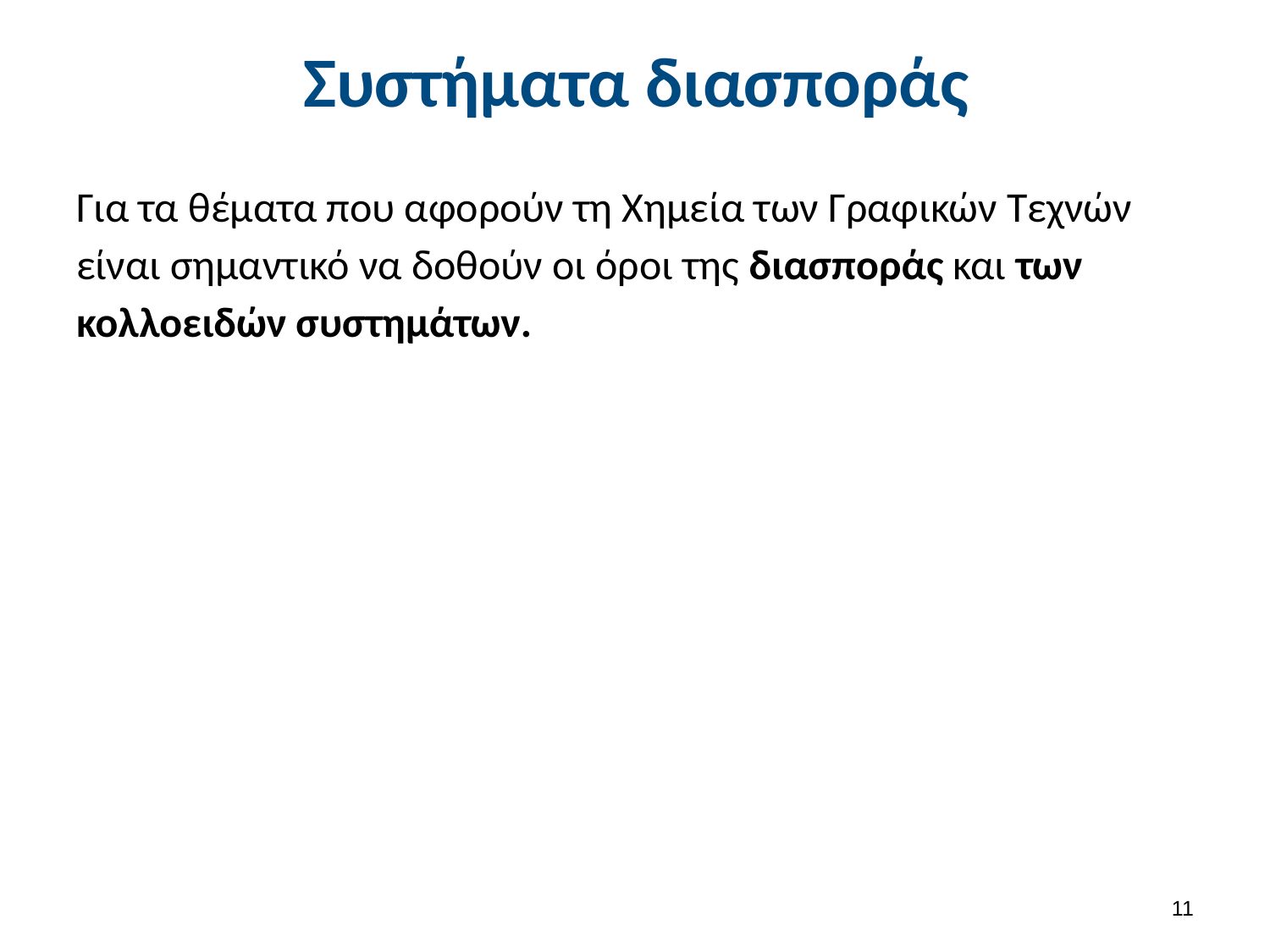

# Συστήματα διασποράς
Για τα θέματα που αφορούν τη Χημεία των Γραφικών Τεχνών είναι σημαντικό να δοθούν οι όροι της διασποράς και των κολλοειδών συστημάτων.
11